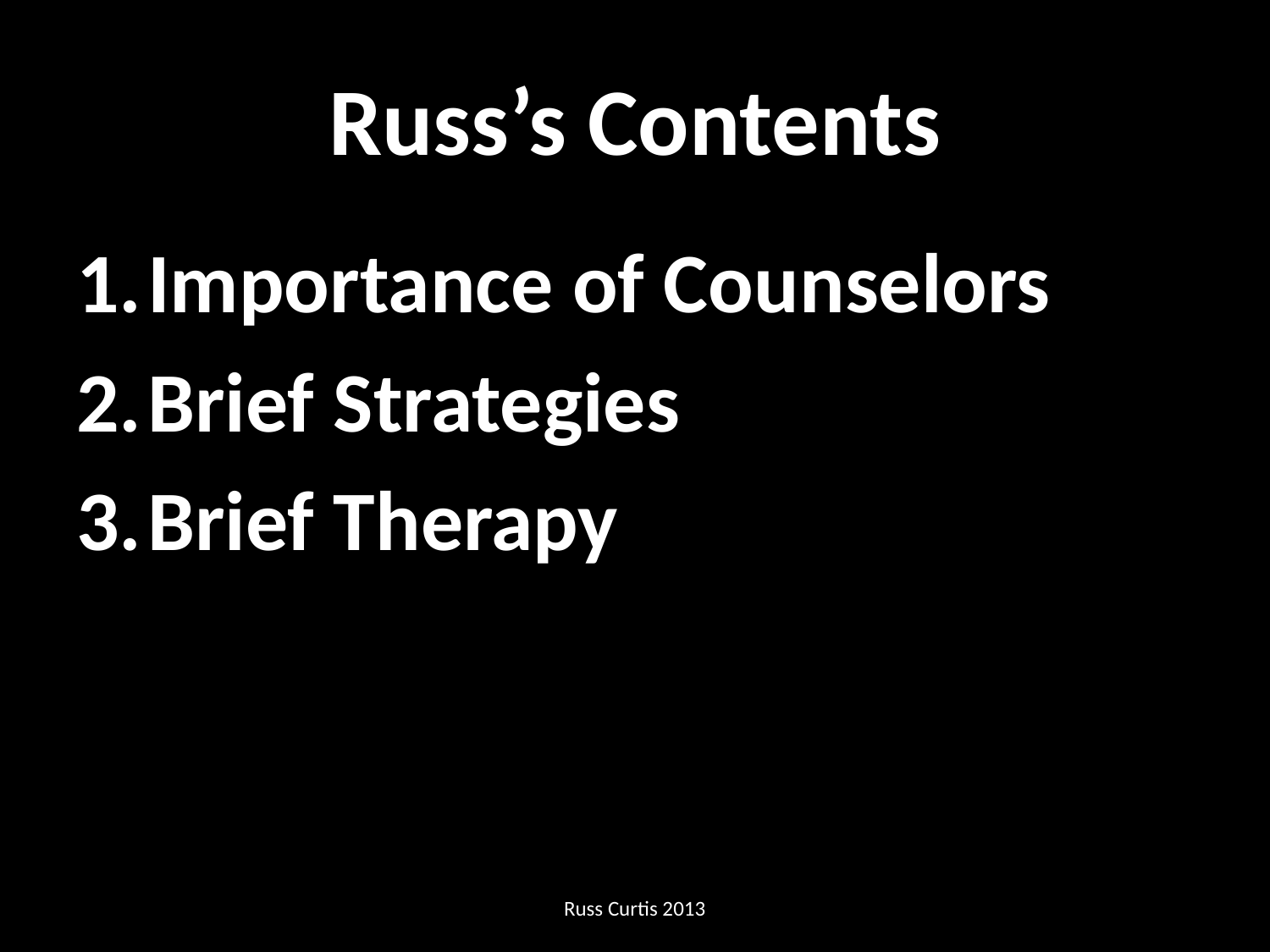

# Russ’s Contents
Importance of Counselors
Brief Strategies
Brief Therapy
Russ Curtis 2013